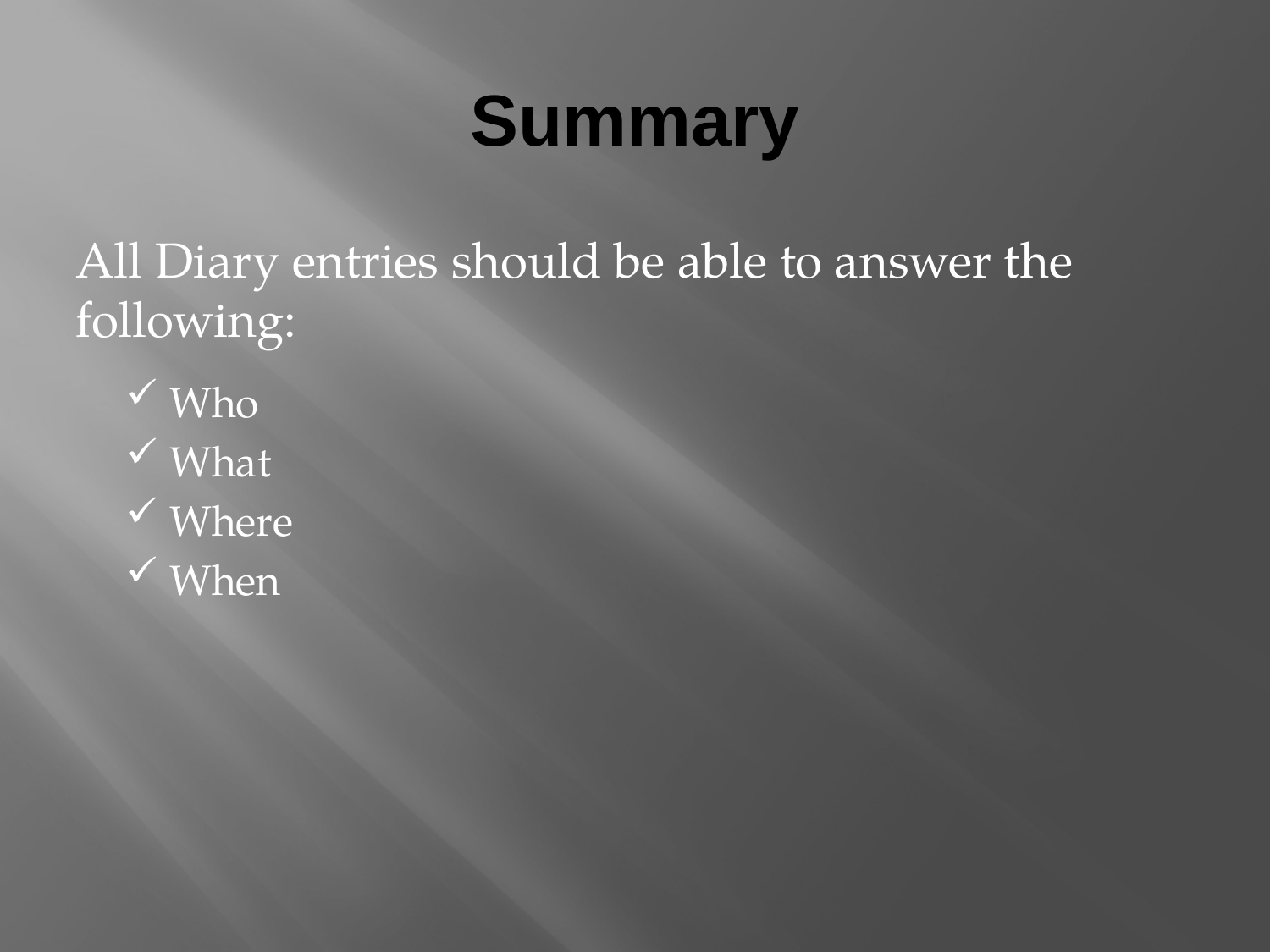

# Summary
All Diary entries should be able to answer the following:

 Who
 What
 Where
 When